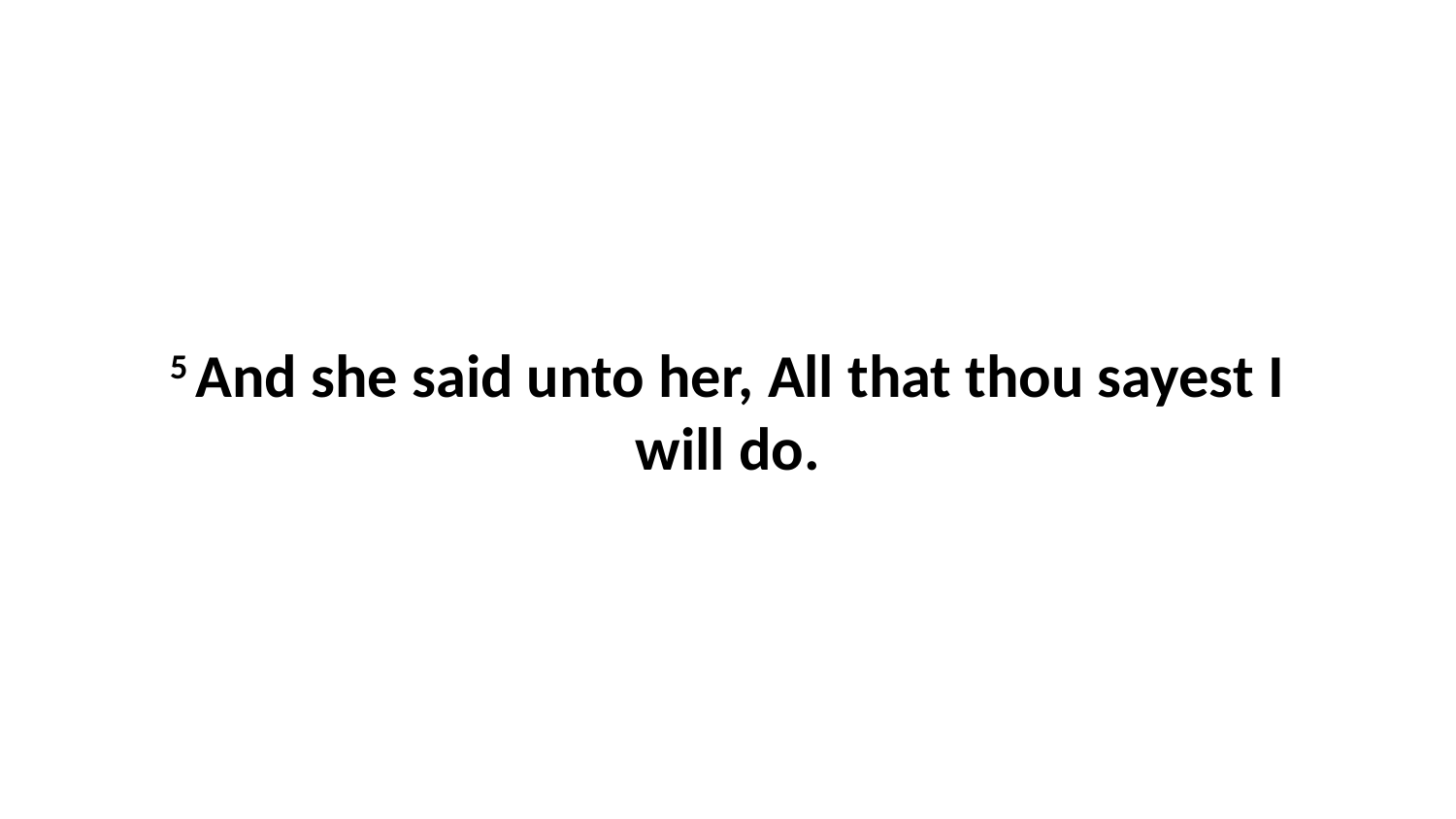

5 And she said unto her, All that thou sayest I will do.